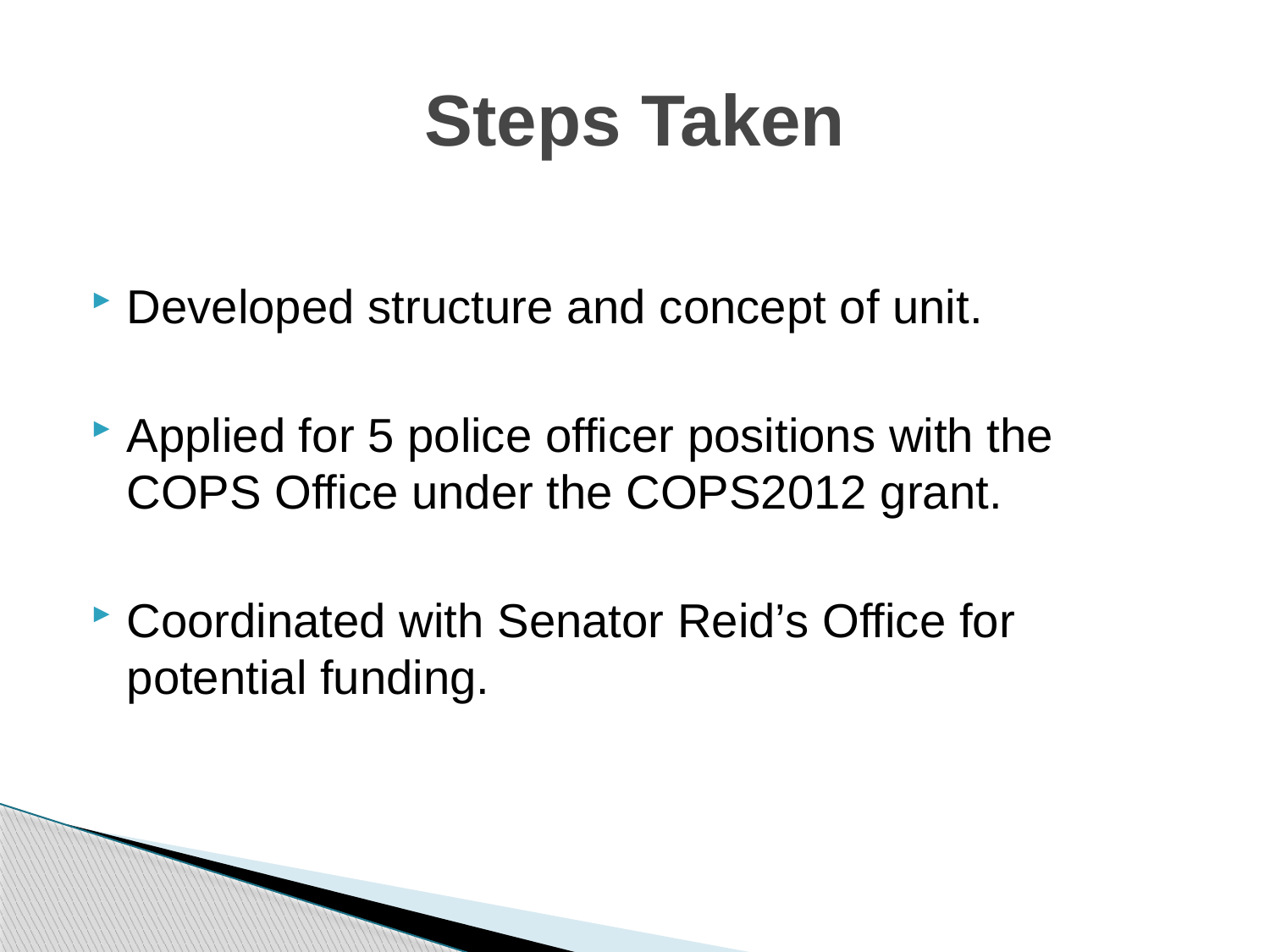

# Steps Taken

Developed structure and concept of unit.

Applied for 5 police officer positions with the COPS Office under the COPS2012 grant.

Coordinated with Senator Reid’s Office for potential funding.